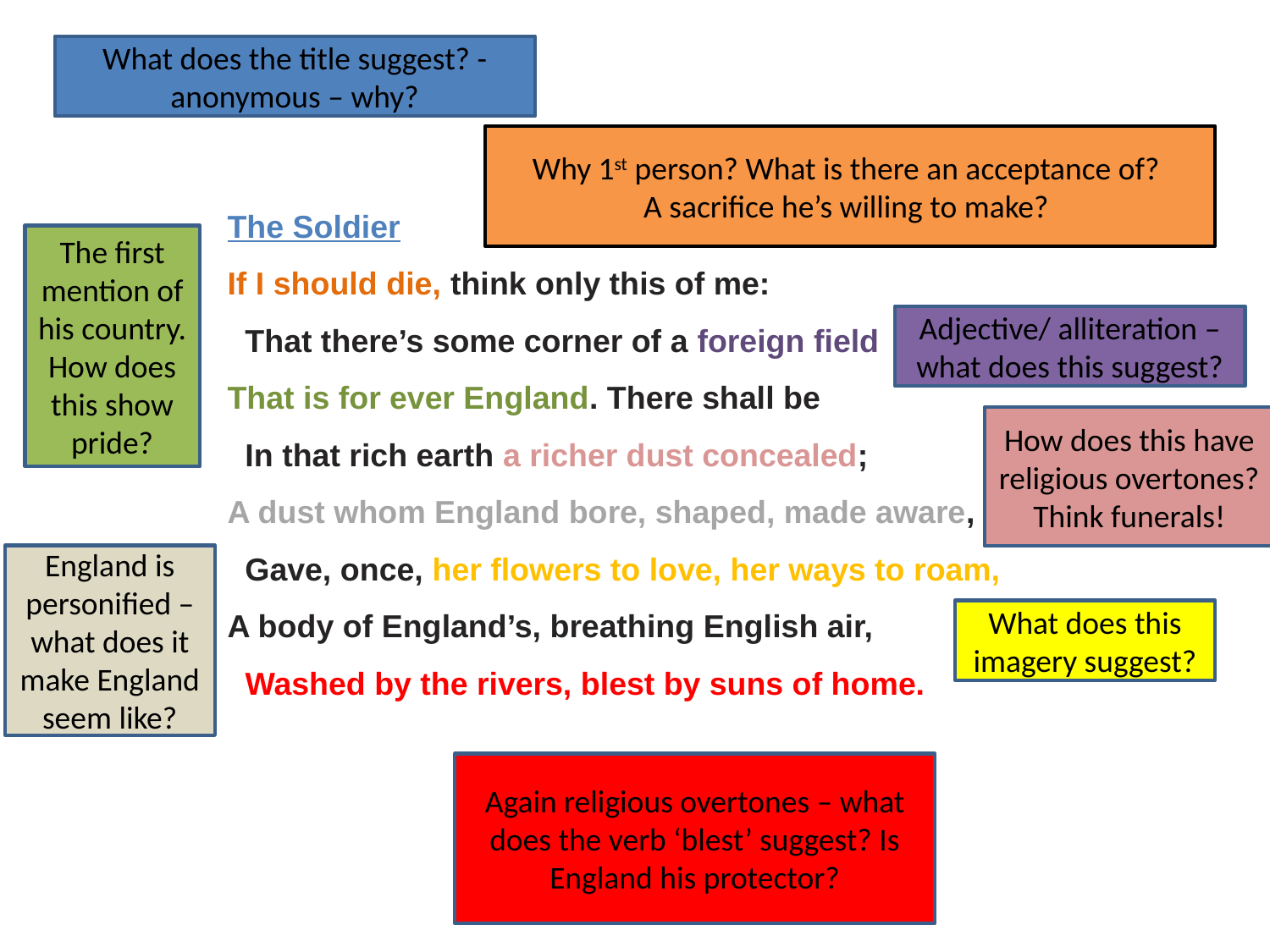

What does the title suggest? - anonymous – why?
Why 1st person? What is there an acceptance of?
A sacrifice he’s willing to make?
The Soldier
If I should die, think only this of me:
  That there’s some corner of a foreign field
That is for ever England. There shall be
  In that rich earth a richer dust concealed;
A dust whom England bore, shaped, made aware,
  Gave, once, her flowers to love, her ways to roam,
A body of England’s, breathing English air,
  Washed by the rivers, blest by suns of home.
The first mention of his country. How does this show pride?
Adjective/ alliteration – what does this suggest?
How does this have religious overtones? Think funerals!
England is personified – what does it make England seem like?
What does this imagery suggest?
Again religious overtones – what does the verb ‘blest’ suggest? Is England his protector?